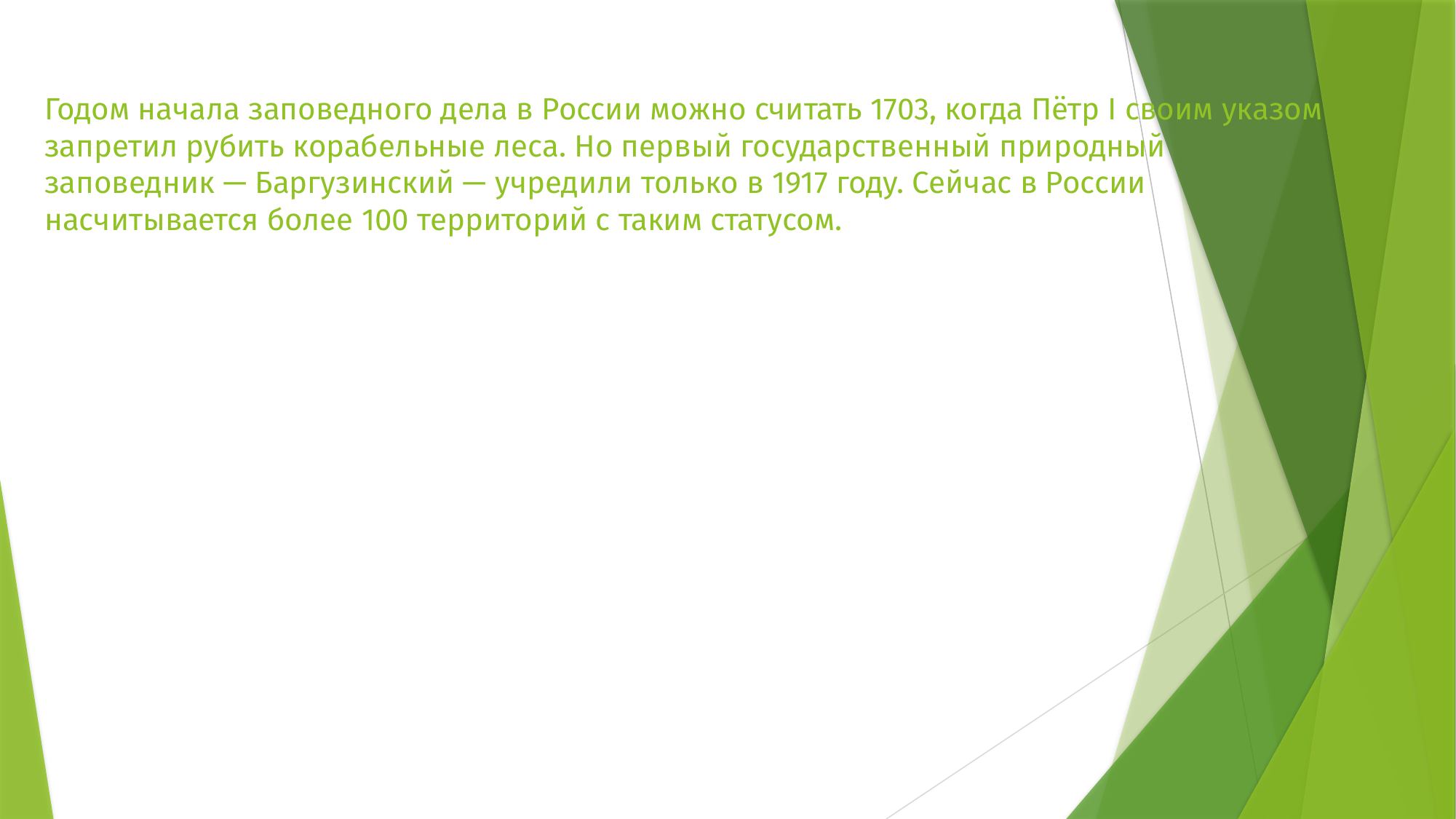

# Годом начала заповедного дела в России можно считать 1703, когда Пётр I своим указом запретил рубить корабельные леса. Но первый государственный природный заповедник — Баргузинский — учредили только в 1917 году. Сейчас в России насчитывается более 100 территорий с таким статусом.